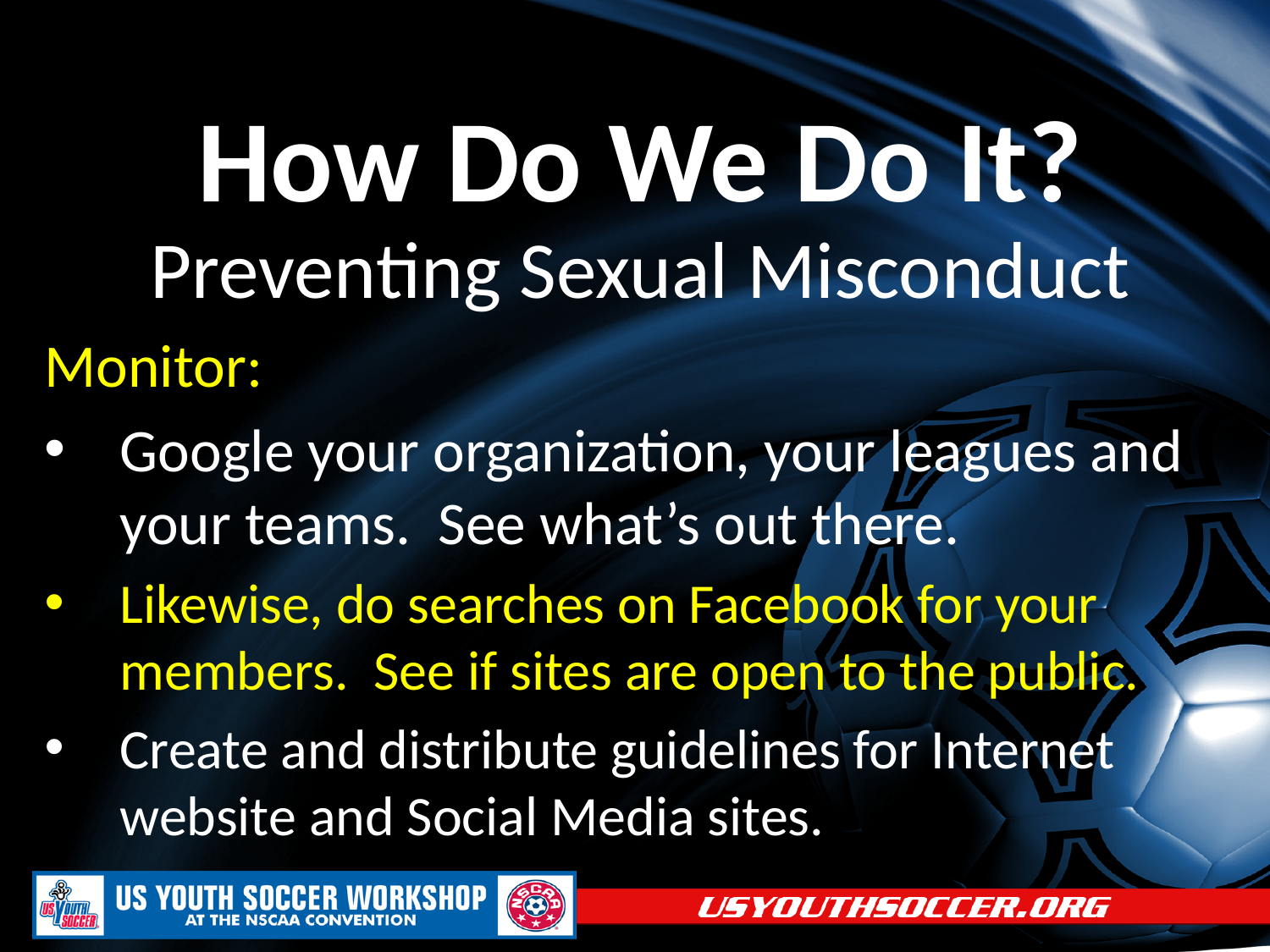

# How Do We Do It?
Preventing Sexual Misconduct
Monitor:
Google your organization, your leagues and your teams.  See what’s out there.
Likewise, do searches on Facebook for your  members.  See if sites are open to the public.
Create and distribute guidelines for Internet website and Social Media sites.